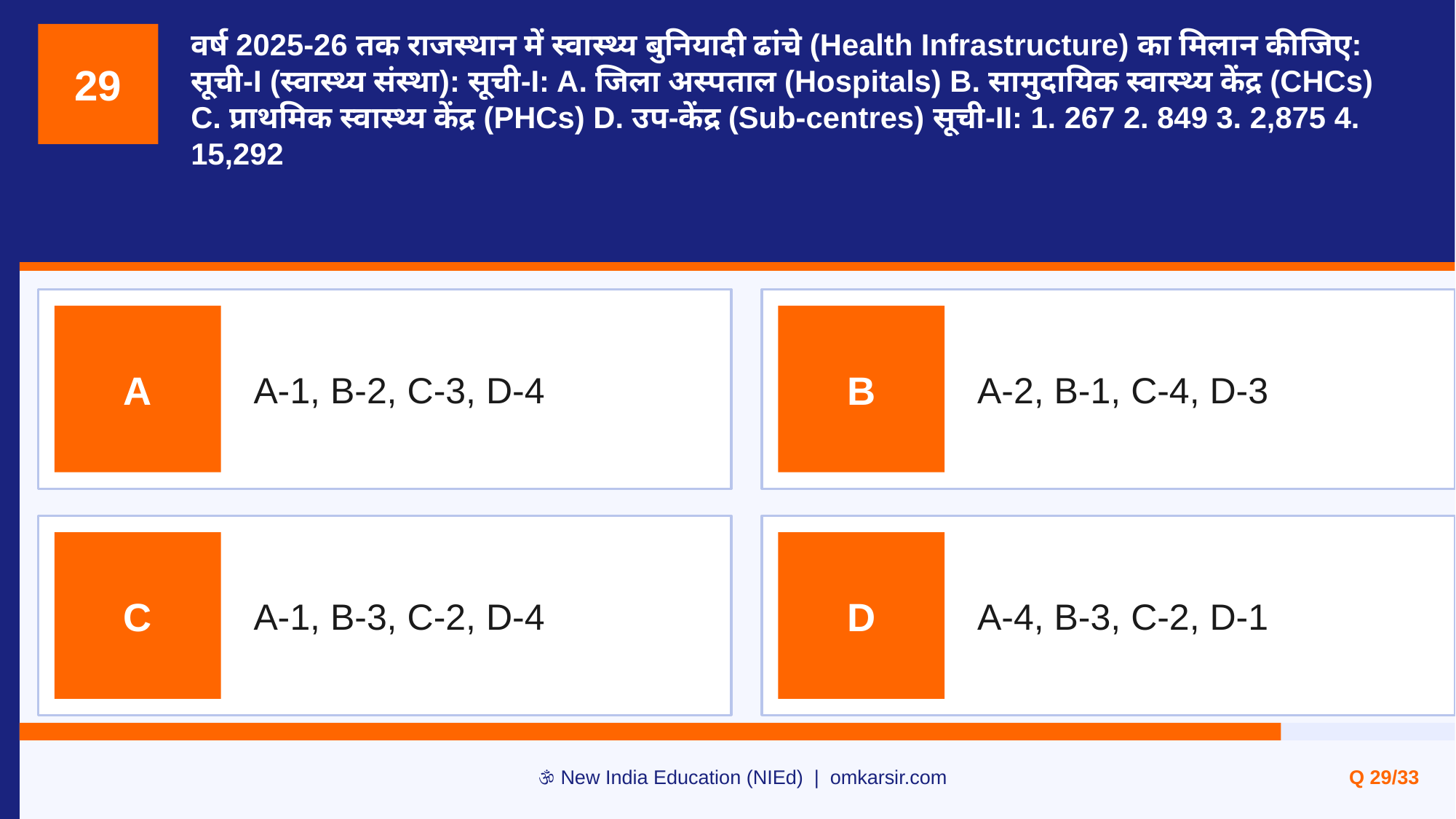

वर्ष 2025-26 तक राजस्थान में स्वास्थ्य बुनियादी ढांचे (Health Infrastructure) का मिलान कीजिए: सूची-I (स्वास्थ्य संस्था): सूची-I: A. जिला अस्पताल (Hospitals) B. सामुदायिक स्वास्थ्य केंद्र (CHCs) C. प्राथमिक स्वास्थ्य केंद्र (PHCs) D. उप-केंद्र (Sub-centres) सूची-II: 1. 267 2. 849 3. 2,875 4. 15,292
29

A-1, B-2, C-3, D-4
A-2, B-1, C-4, D-3
A
B

A-1, B-3, C-2, D-4
A-4, B-3, C-2, D-1
C
D

🕉️ New India Education (NIEd)  |  omkarsir.com
Q 29/33